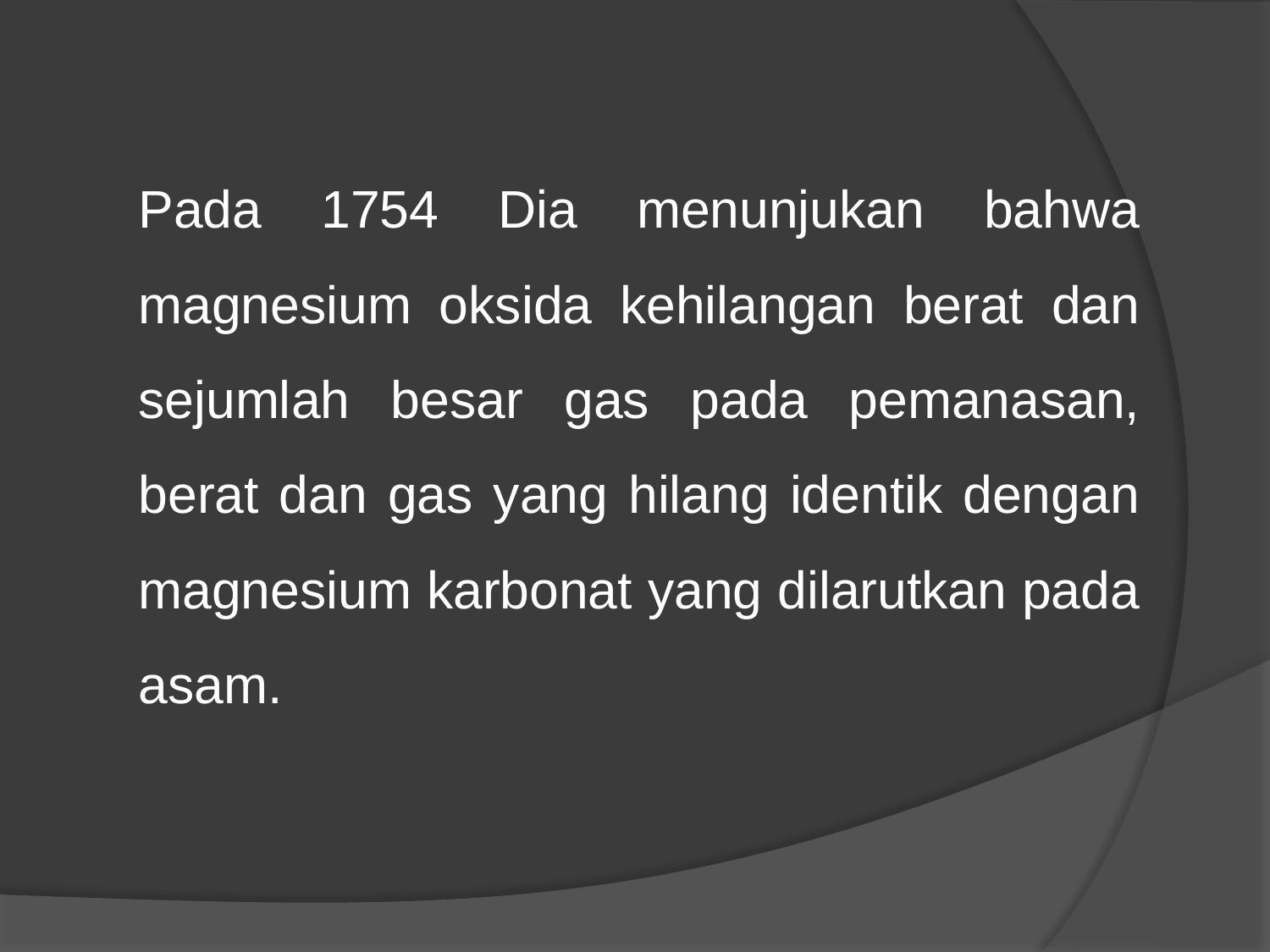

Pada 1754 Dia menunjukan bahwa magnesium oksida kehilangan berat dan sejumlah besar gas pada pemanasan, berat dan gas yang hilang identik dengan magnesium karbonat yang dilarutkan pada asam.